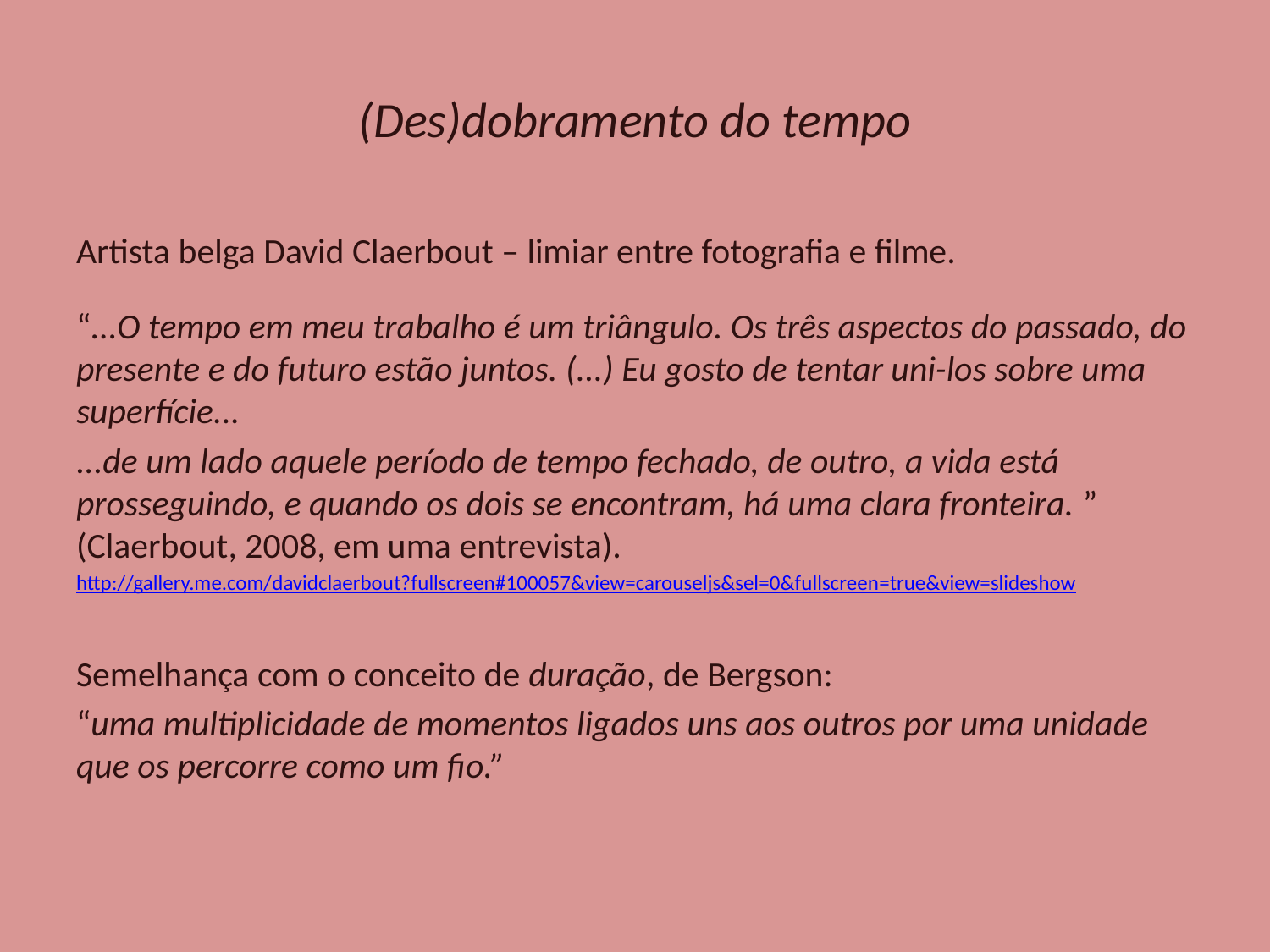

# (Des)dobramento do tempo
Artista belga David Claerbout – limiar entre fotografia e filme.

“...O tempo em meu trabalho é um triângulo. Os três aspectos do passado, do presente e do futuro estão juntos. (...) Eu gosto de tentar uni-los sobre uma superfície...
...de um lado aquele período de tempo fechado, de outro, a vida está prosseguindo, e quando os dois se encontram, há uma clara fronteira. ” (Claerbout, 2008, em uma entrevista).
http://gallery.me.com/davidclaerbout?fullscreen#100057&view=carouseljs&sel=0&fullscreen=true&view=slideshow

Semelhança com o conceito de duração, de Bergson:
“uma multiplicidade de momentos ligados uns aos outros por uma unidade que os percorre como um fio.”